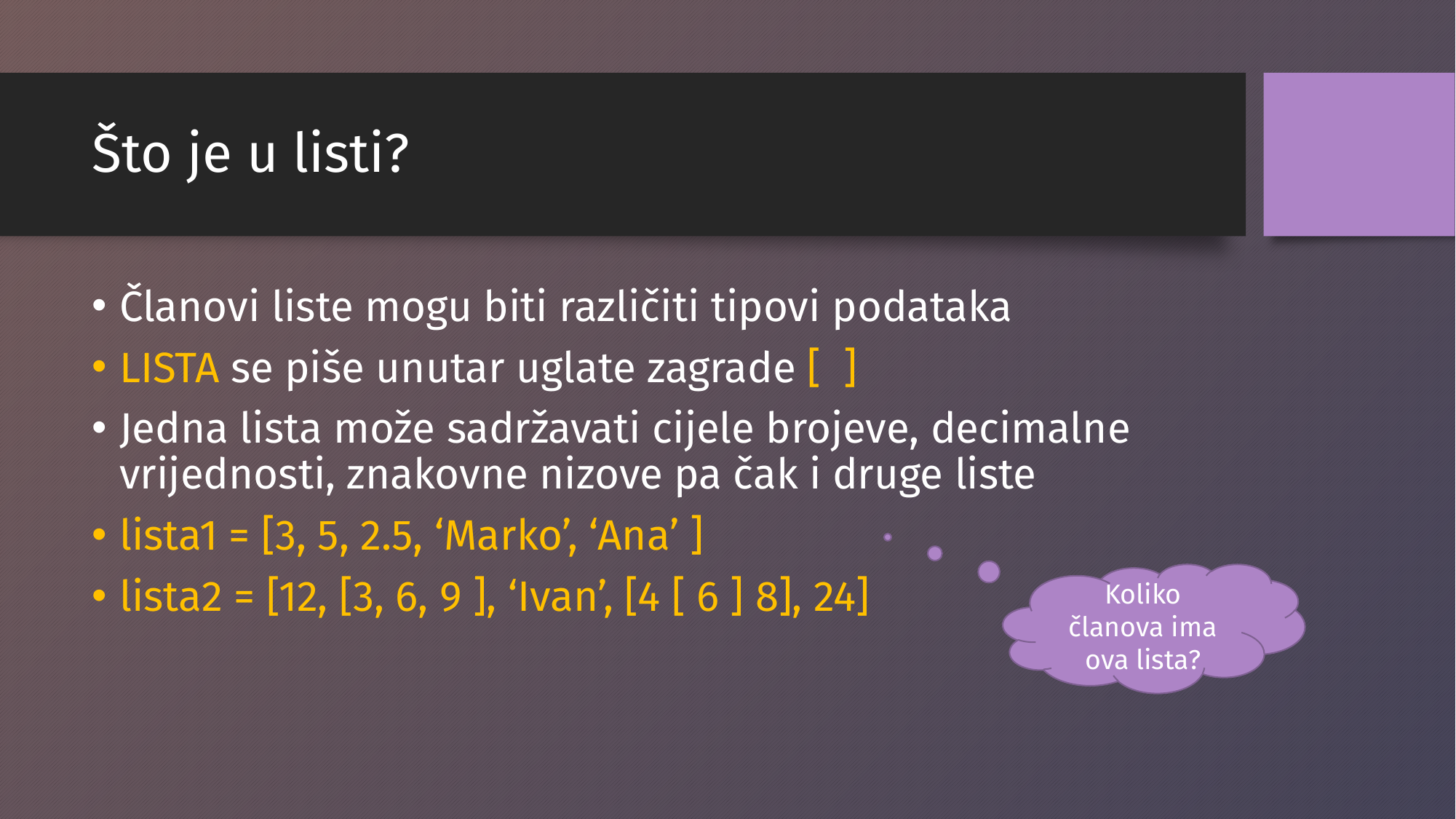

# Što je u listi?
Članovi liste mogu biti različiti tipovi podataka
LISTA se piše unutar uglate zagrade [  ]
Jedna lista može sadržavati cijele brojeve, decimalne vrijednosti, znakovne nizove pa čak i druge liste
lista1 = [3, 5, 2.5, ‘Marko’, ‘Ana’ ]
lista2 = [12, [3, 6, 9 ], ‘Ivan’, [4 [ 6 ] 8], 24]

Koliko članova ima ova lista?